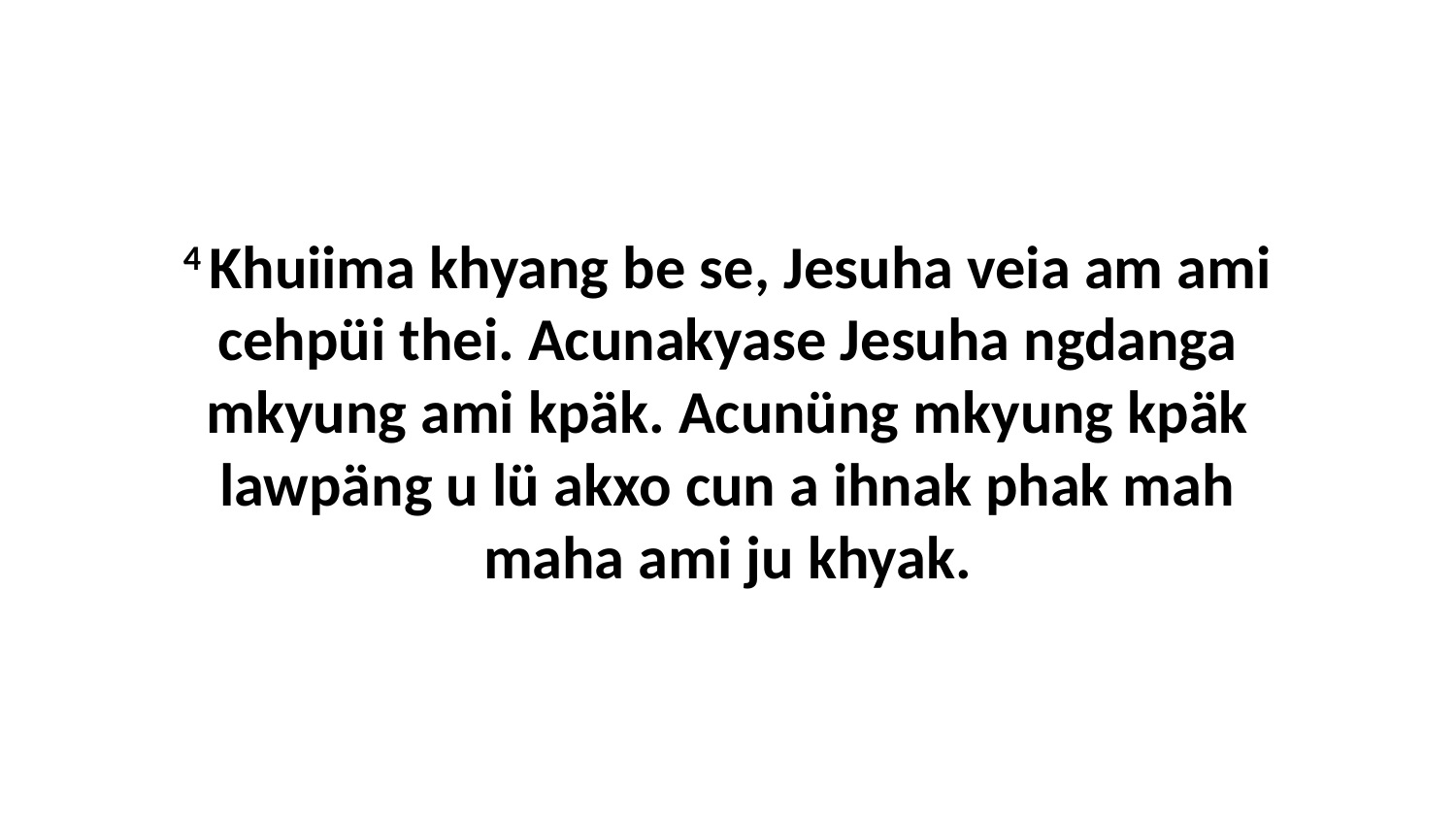

4 Khuiima khyang be se, Jesuha veia am ami cehpüi thei. Acunakyase Jesuha ngdanga mkyung ami kpäk. Acunüng mkyung kpäk lawpäng u lü akxo cun a ihnak phak mah maha ami ju khyak.